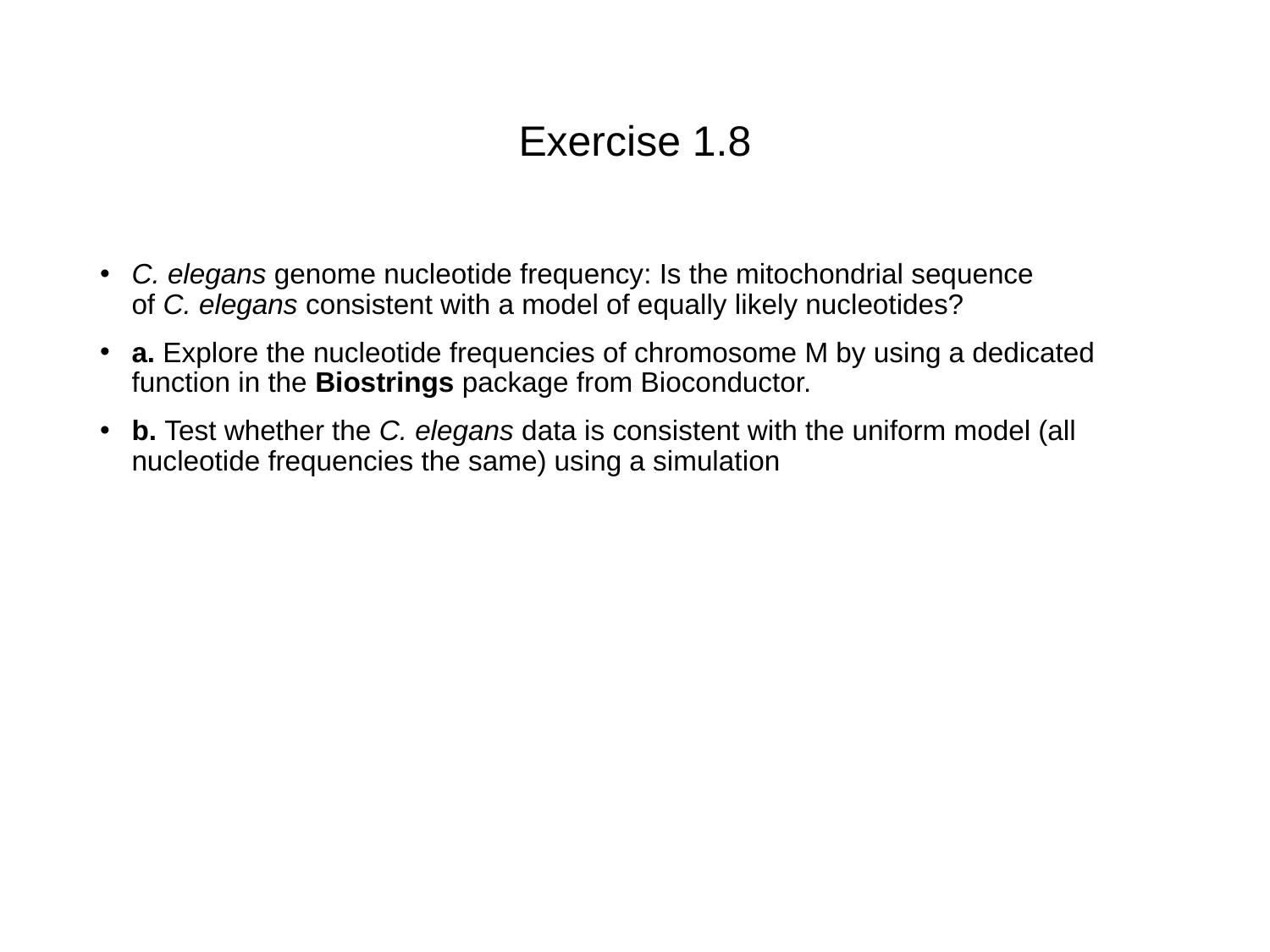

# Exercise 1.8
C. elegans genome nucleotide frequency: Is the mitochondrial sequence of C. elegans consistent with a model of equally likely nucleotides?
a. Explore the nucleotide frequencies of chromosome M by using a dedicated function in the Biostrings package from Bioconductor.
b. Test whether the C. elegans data is consistent with the uniform model (all nucleotide frequencies the same) using a simulation